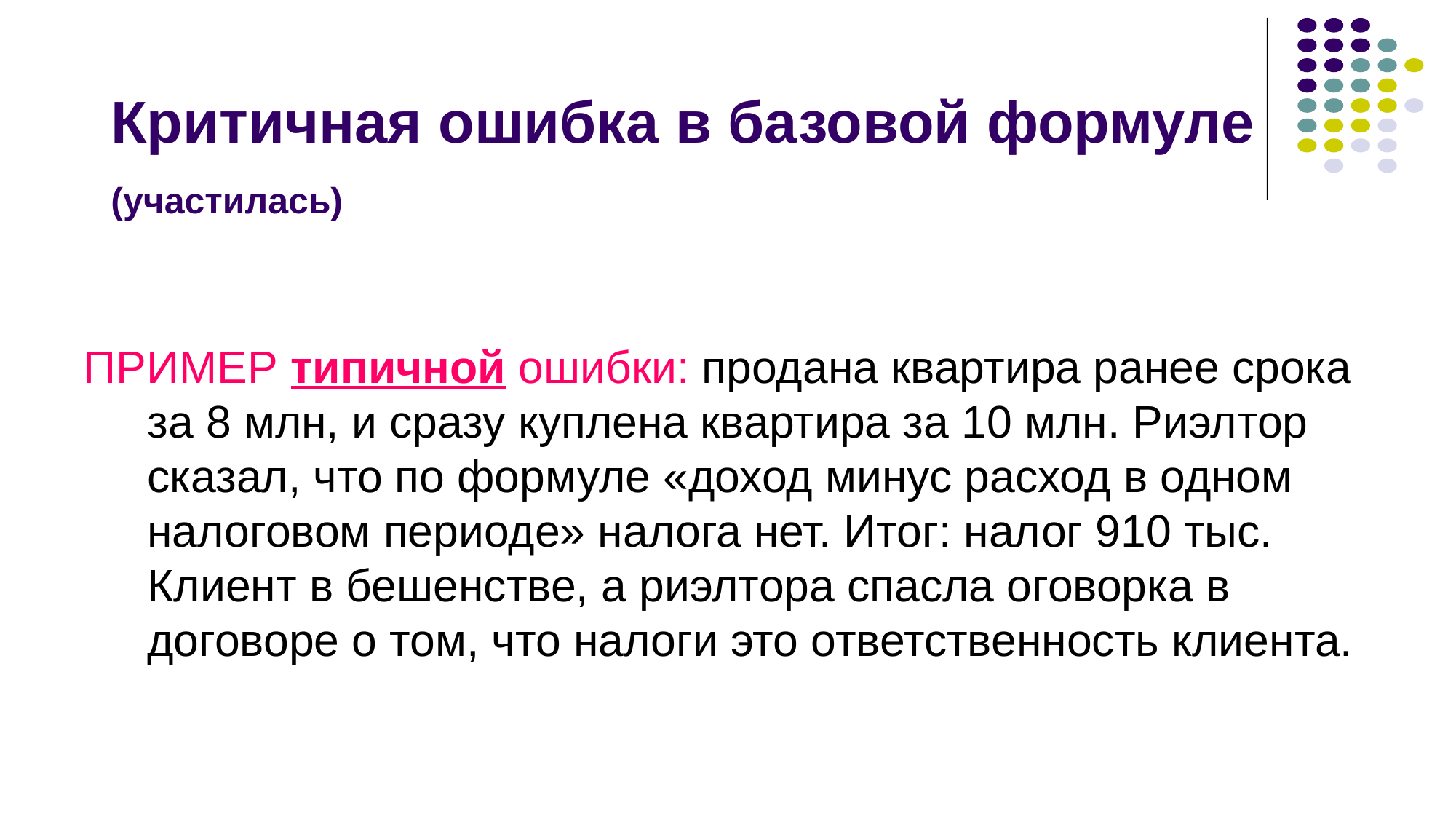

ПРИМЕР типичной ошибки: продана квартира ранее срока за 8 млн, и сразу куплена квартира за 10 млн. Риэлтор сказал, что по формуле «доход минус расход в одном налоговом периоде» налога нет. Итог: налог 910 тыс. Клиент в бешенстве, а риэлтора спасла оговорка в договоре о том, что налоги это ответственность клиента.
Критичная ошибка в базовой формуле (участилась)